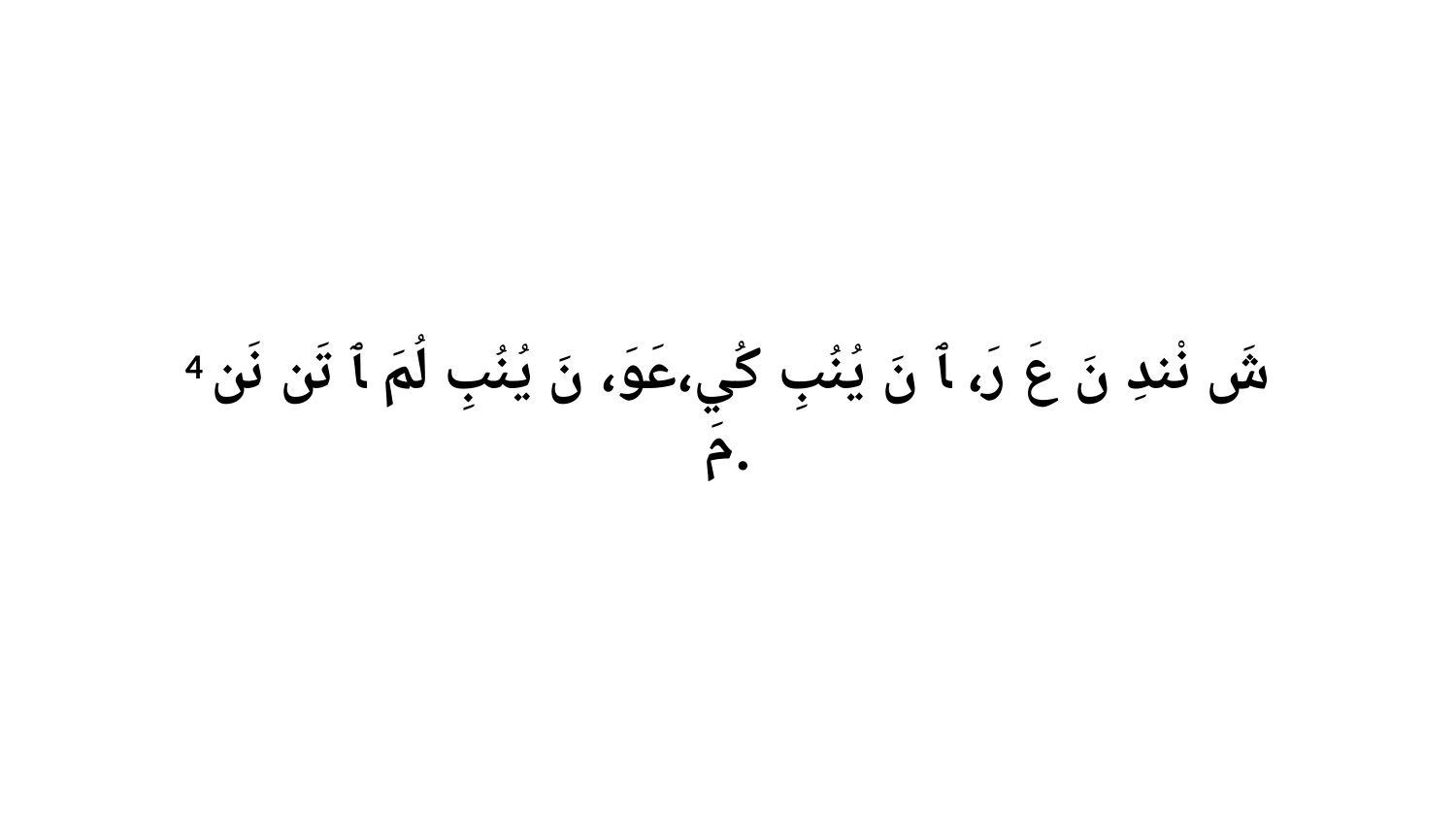

4 شَ نْندِ نَ عَ رَ، ﭑ نَ يُنُبِ كُي،عَوَ، نَ يُنُبِ لُمَ ﭑ تَن نَن مَ.